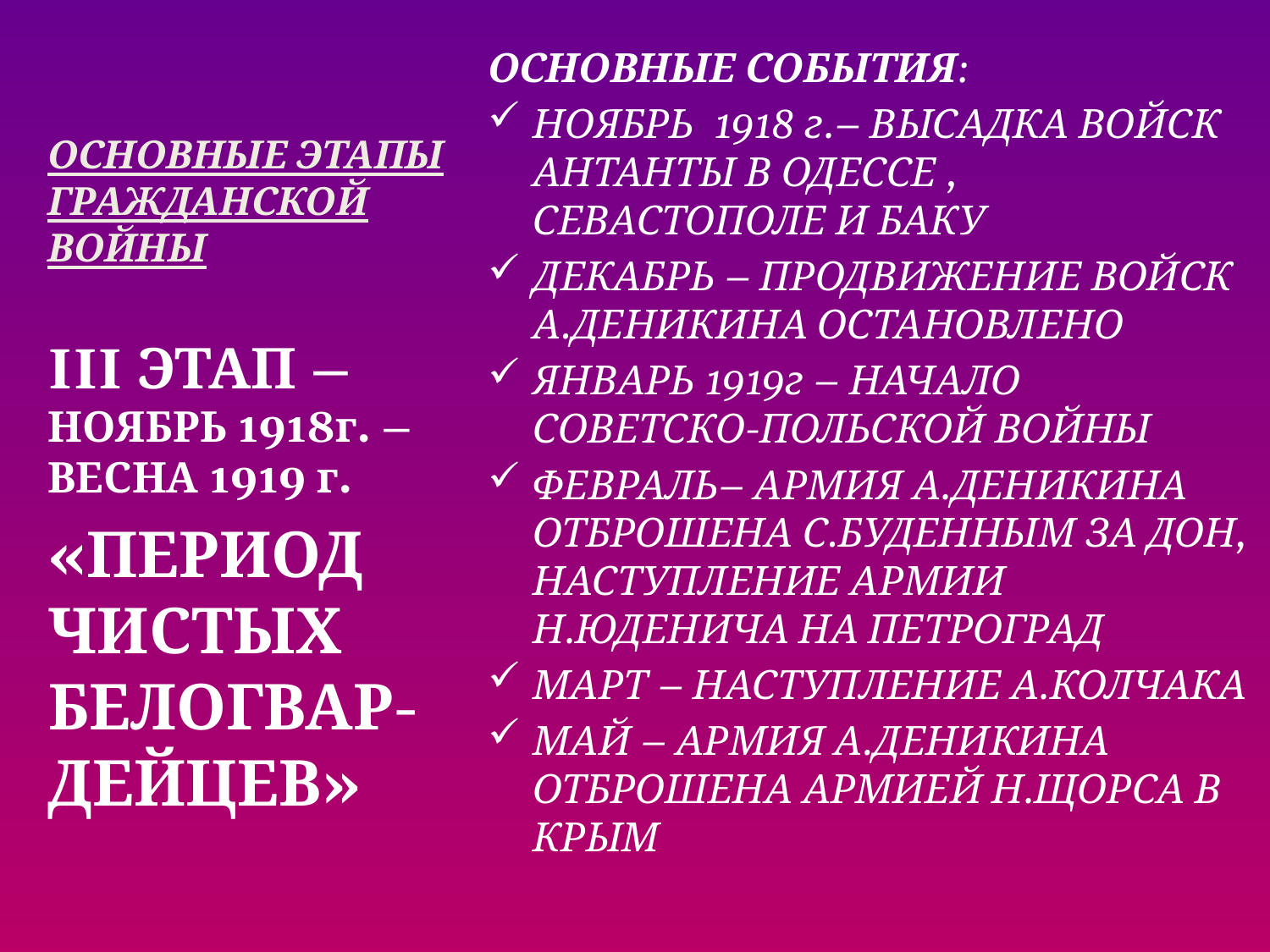

# ОСНОВНЫЕ ЭТАПЫ ГРАЖДАНСКОЙ ВОЙНЫ
ОСНОВНЫЕ СОБЫТИЯ:
НОЯБРЬ  1918 г.– ВЫСАДКА ВОЙСК АНТАНТЫ В ОДЕССЕ , СЕВАСТОПОЛЕ И БАКУ
ДЕКАБРЬ – ПРОДВИЖЕНИЕ ВОЙСК А.ДЕНИКИНА ОСТАНОВЛЕНО
ЯНВАРЬ 1919г – НАЧАЛО СОВЕТСКО-ПОЛЬСКОЙ ВОЙНЫ
ФЕВРАЛЬ– АРМИЯ А.ДЕНИКИНА ОТБРОШЕНА С.БУДЕННЫМ ЗА ДОН, НАСТУПЛЕНИЕ АРМИИ  Н.ЮДЕНИЧА НА ПЕТРОГРАД
МАРТ – НАСТУПЛЕНИЕ А.КОЛЧАКА
МАЙ – АРМИЯ А.ДЕНИКИНА ОТБРОШЕНА АРМИЕЙ Н.ЩОРСА В КРЫМ

III ЭТАП – НОЯБРЬ 1918г. – ВЕСНА 1919 г.
«ПЕРИОД ЧИСТЫХ БЕЛОГВАР-ДЕЙЦЕВ»